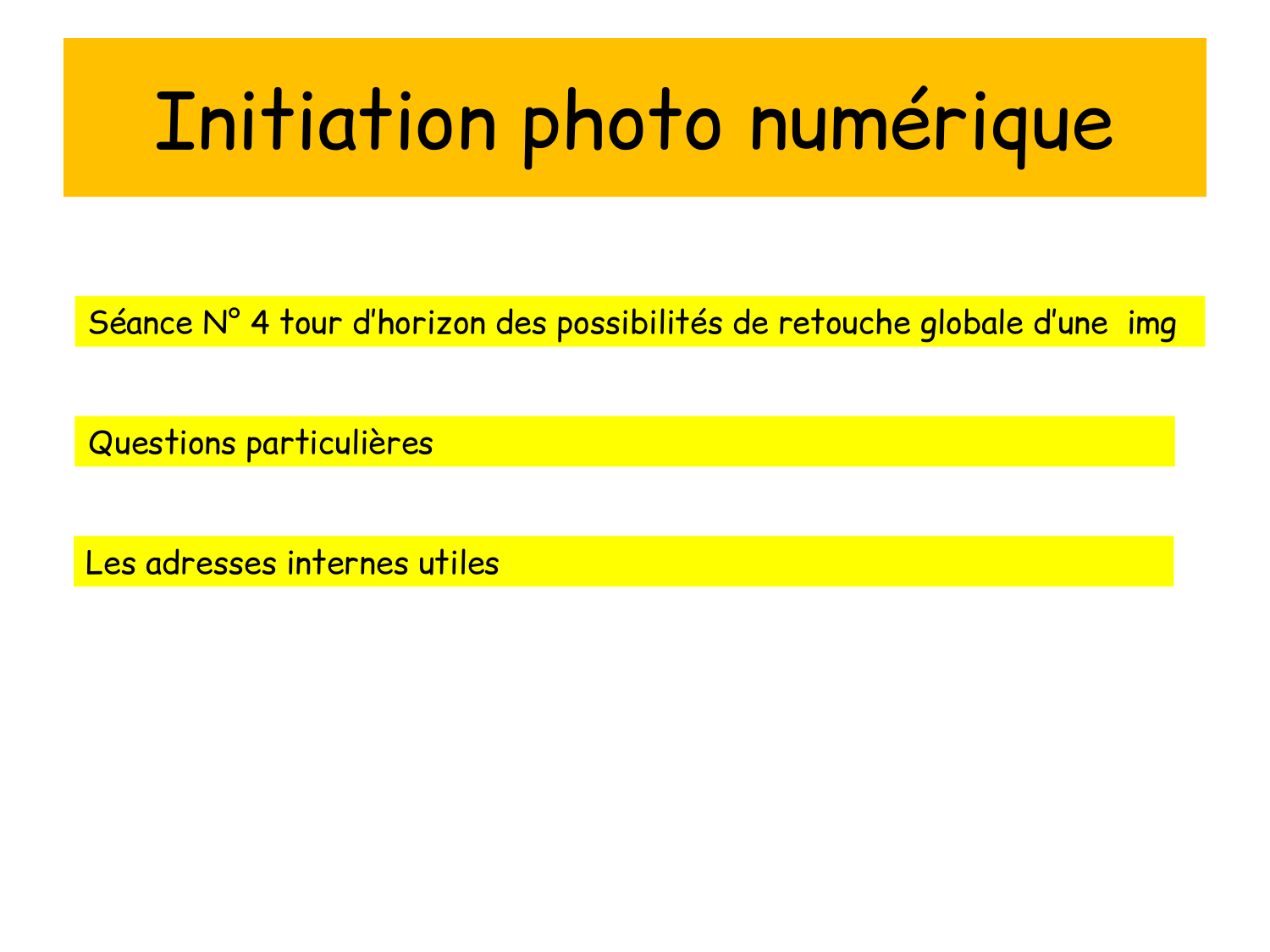

# Initiation photo numérique
Séance N° 4 tour d’horizon des possibilités de retouche globale d’une  img
Questions particulières
Les adresses internes utiles